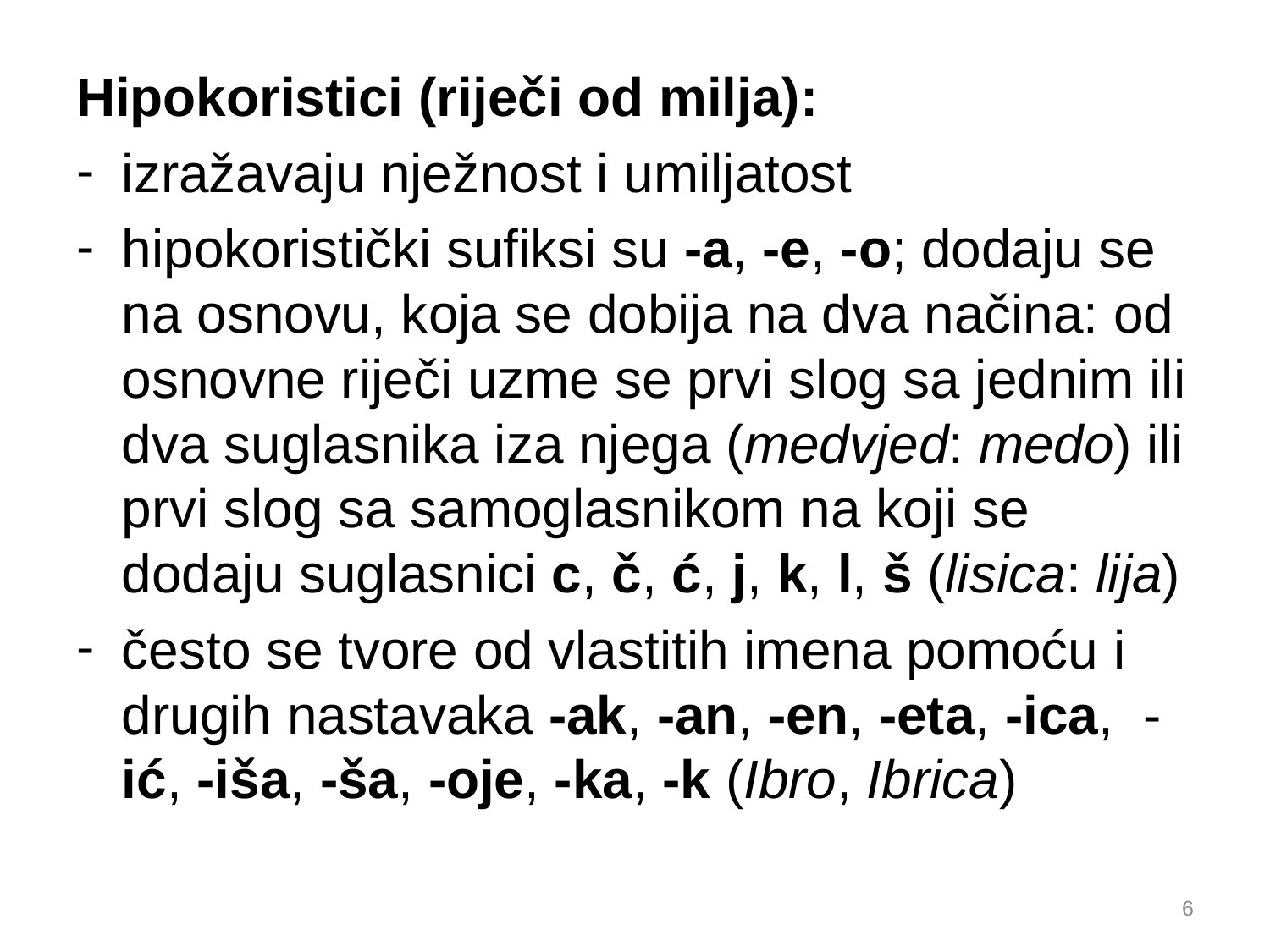

Hipokoristici (riječi od milja):
izražavaju nježnost i umiljatost
hipokoristički sufiksi su -a, -e, -o; dodaju se na osnovu, koja se dobija na dva načina: od osnovne riječi uzme se prvi slog sa jednim ili dva suglasnika iza njega (medvjed: medo) ili prvi slog sa samoglasnikom na koji se dodaju suglasnici c, č, ć, j, k, l, š (lisica: lija)
često se tvore od vlastitih imena pomoću i drugih nastavaka -ak, -an, -en, -eta, -ica,  -ić, -iša, -ša, -oje, -ka, -k (Ibro, Ibrica)

6